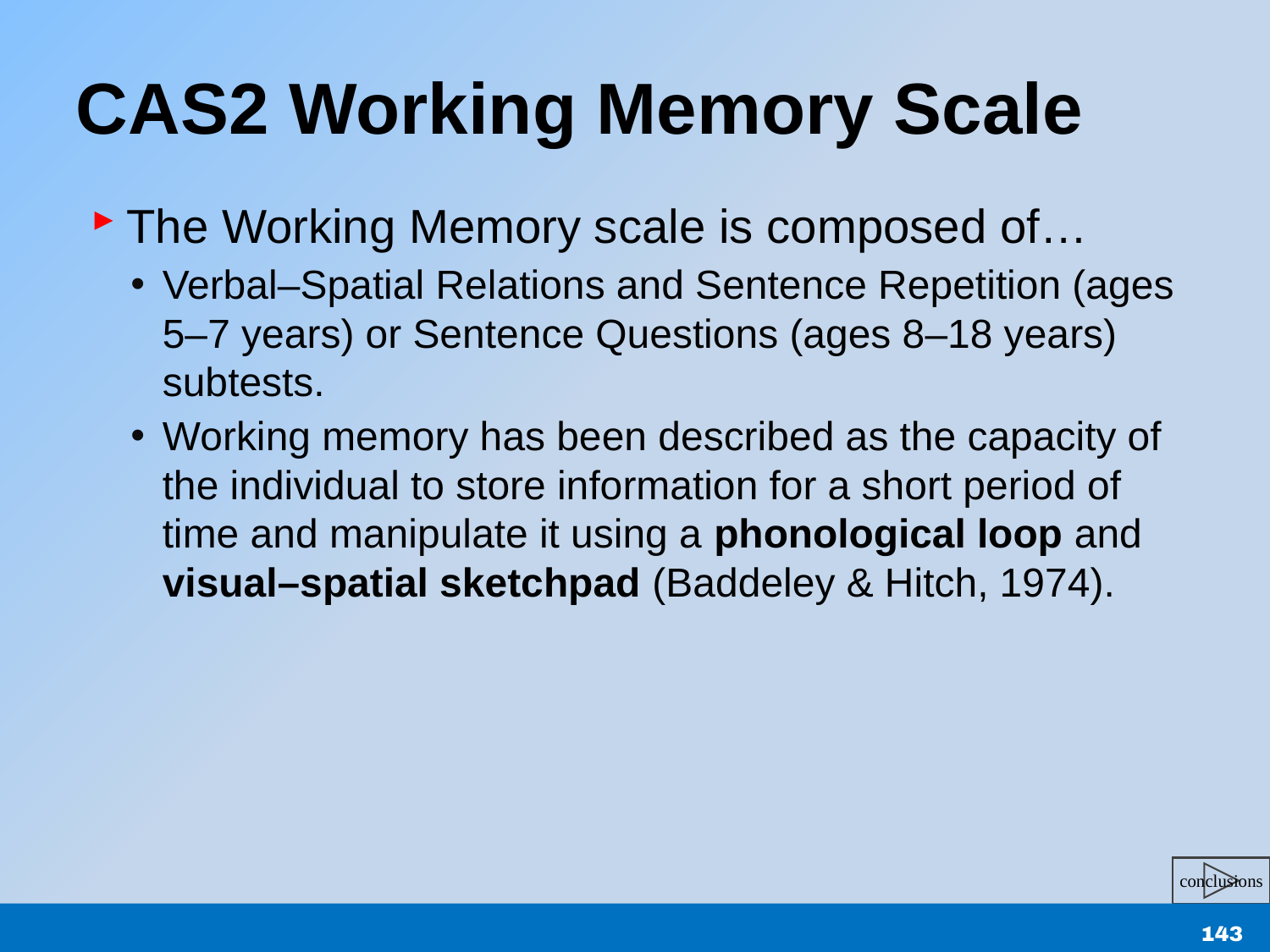

# CAS2 Working Memory Scale
The Working Memory scale is composed of…
Verbal–Spatial Relations and Sentence Repetition (ages 5–7 years) or Sentence Questions (ages 8–18 years) subtests.
Working memory has been described as the capacity of the individual to store information for a short period of time and manipulate it using a phonological loop and visual–spatial sketchpad (Baddeley & Hitch, 1974).
143